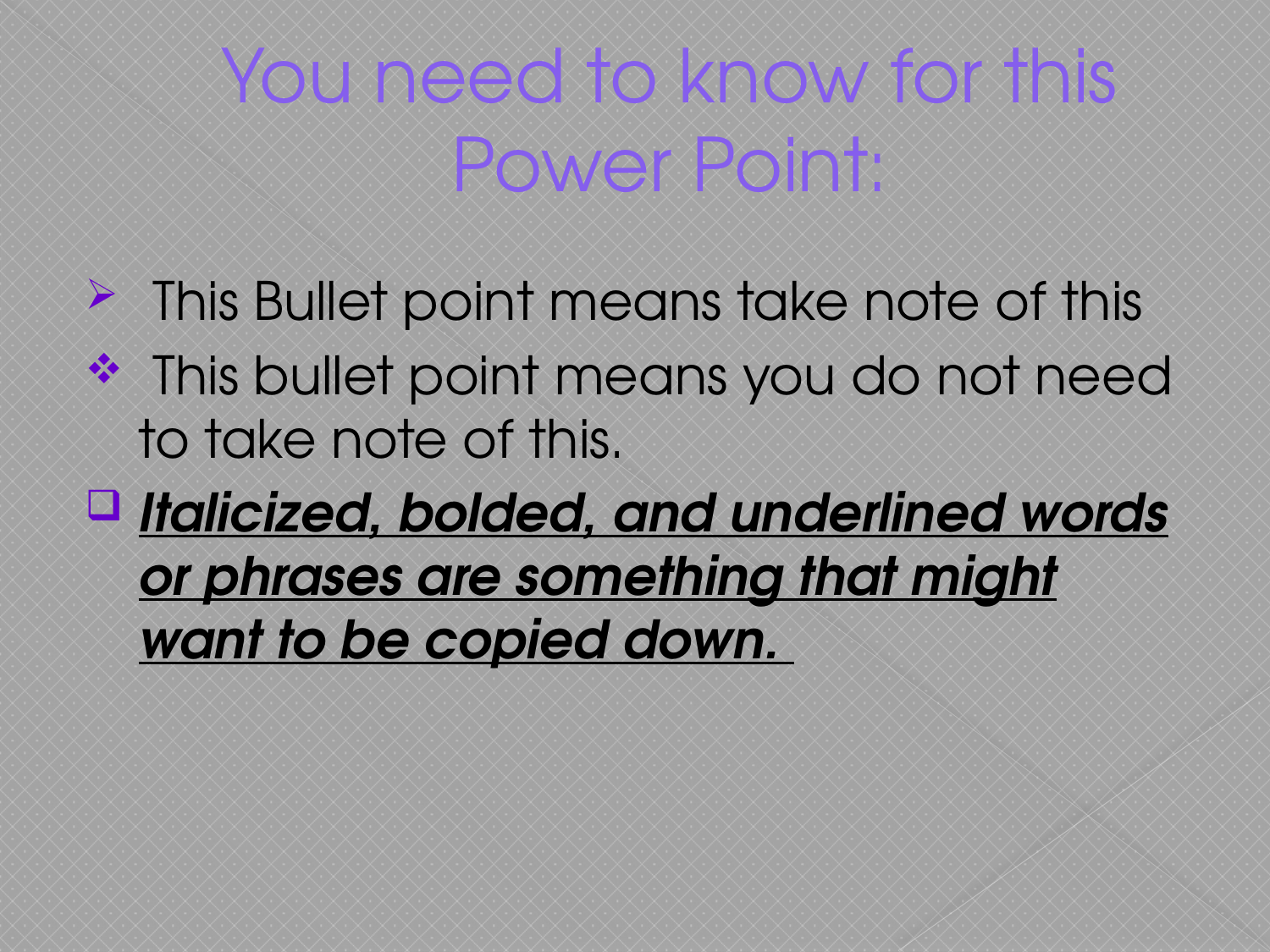

# You need to know for this Power Point:
 This Bullet point means take note of this
 This bullet point means you do not need to take note of this.
Italicized, bolded, and underlined words or phrases are something that might want to be copied down.